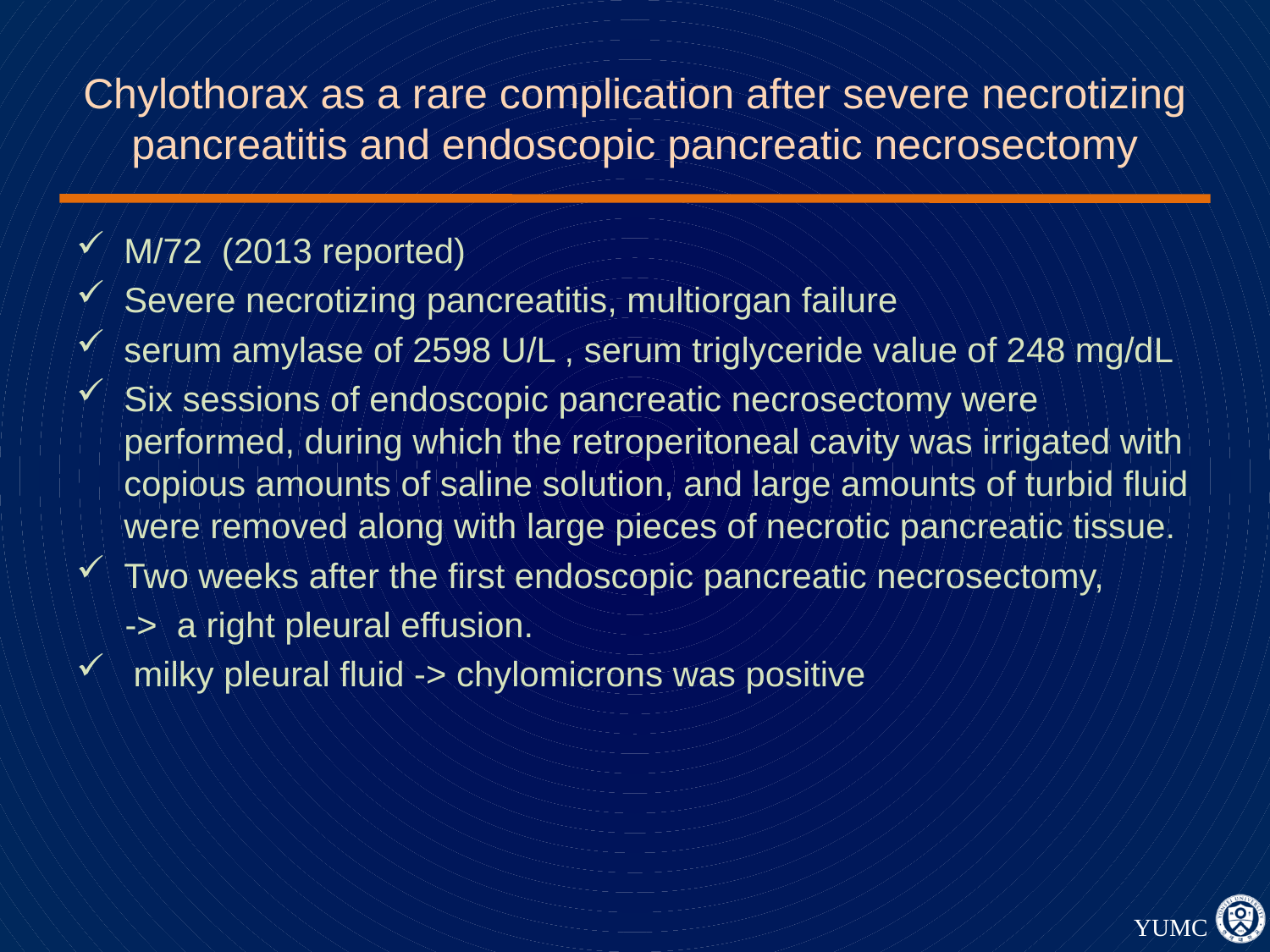

# Chylothorax as a rare complication after severe necrotizing pancreatitis and endoscopic pancreatic necrosectomy
M/72  (2013 reported)
Severe necrotizing pancreatitis, multiorgan failure
serum amylase of 2598 U/L , serum triglyceride value of 248 mg/dL
Six sessions of endoscopic pancreatic necrosectomy were performed, during which the retroperitoneal cavity was irrigated with copious amounts of saline solution, and large amounts of turbid fluid were removed along with large pieces of necrotic pancreatic tissue.
Two weeks after the first endoscopic pancreatic necrosectomy,
     ->  a right pleural effusion.
 milky pleural fluid -> chylomicrons was positive